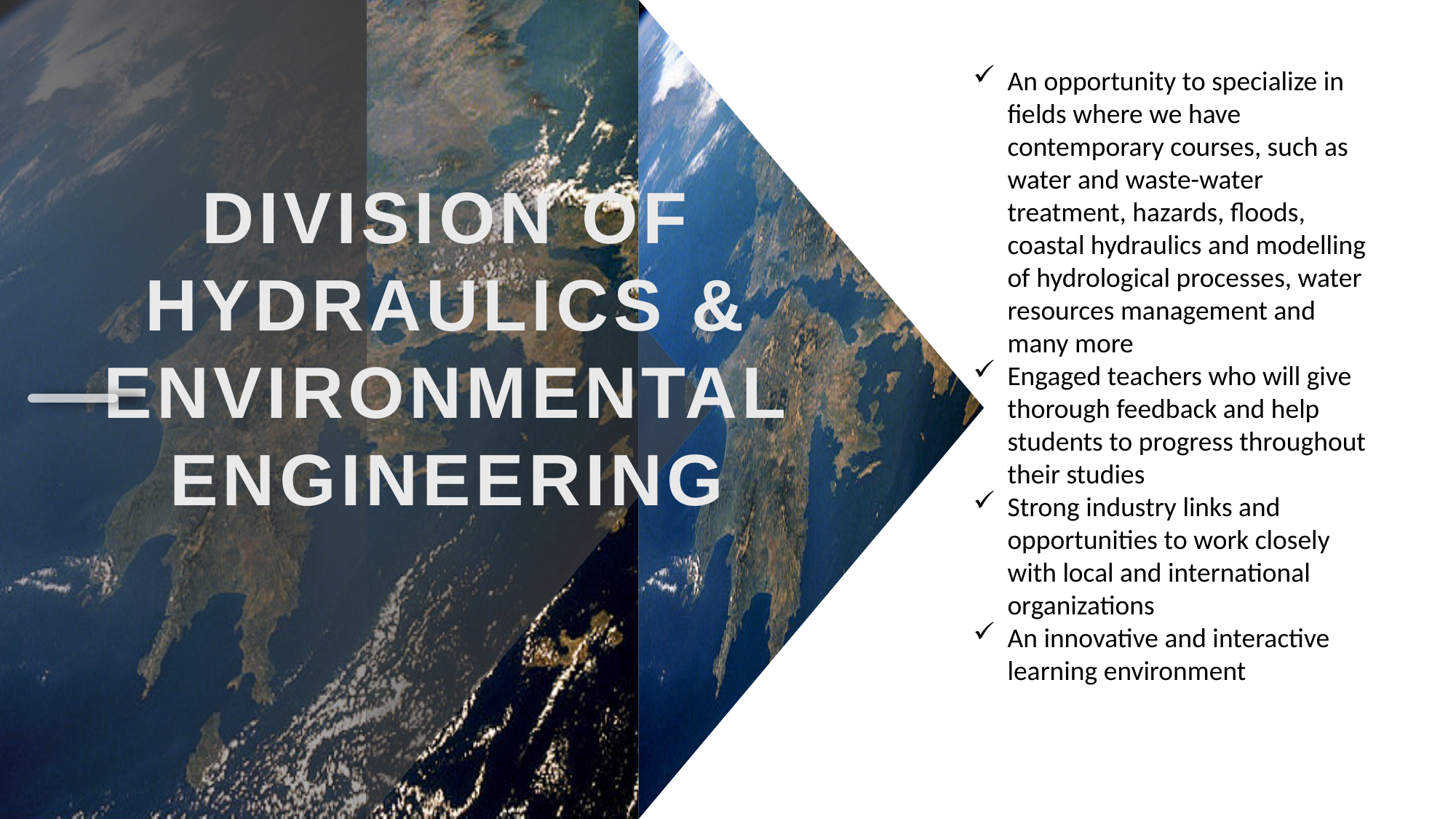

An opportunity to specialize in fields where we have contemporary courses, such as water and waste-water treatment, hazards, floods, coastal hydraulics and modelling of hydrological processes, water resources management and many more
Engaged teachers who will give thorough feedback and help students to progress throughout their studies
Strong industry links and opportunities to work closely with local and international organizations
An innovative and interactive learning environment
DIVISION OF HYDRAULICS & ENVIRONMENTAL ENGINEERING